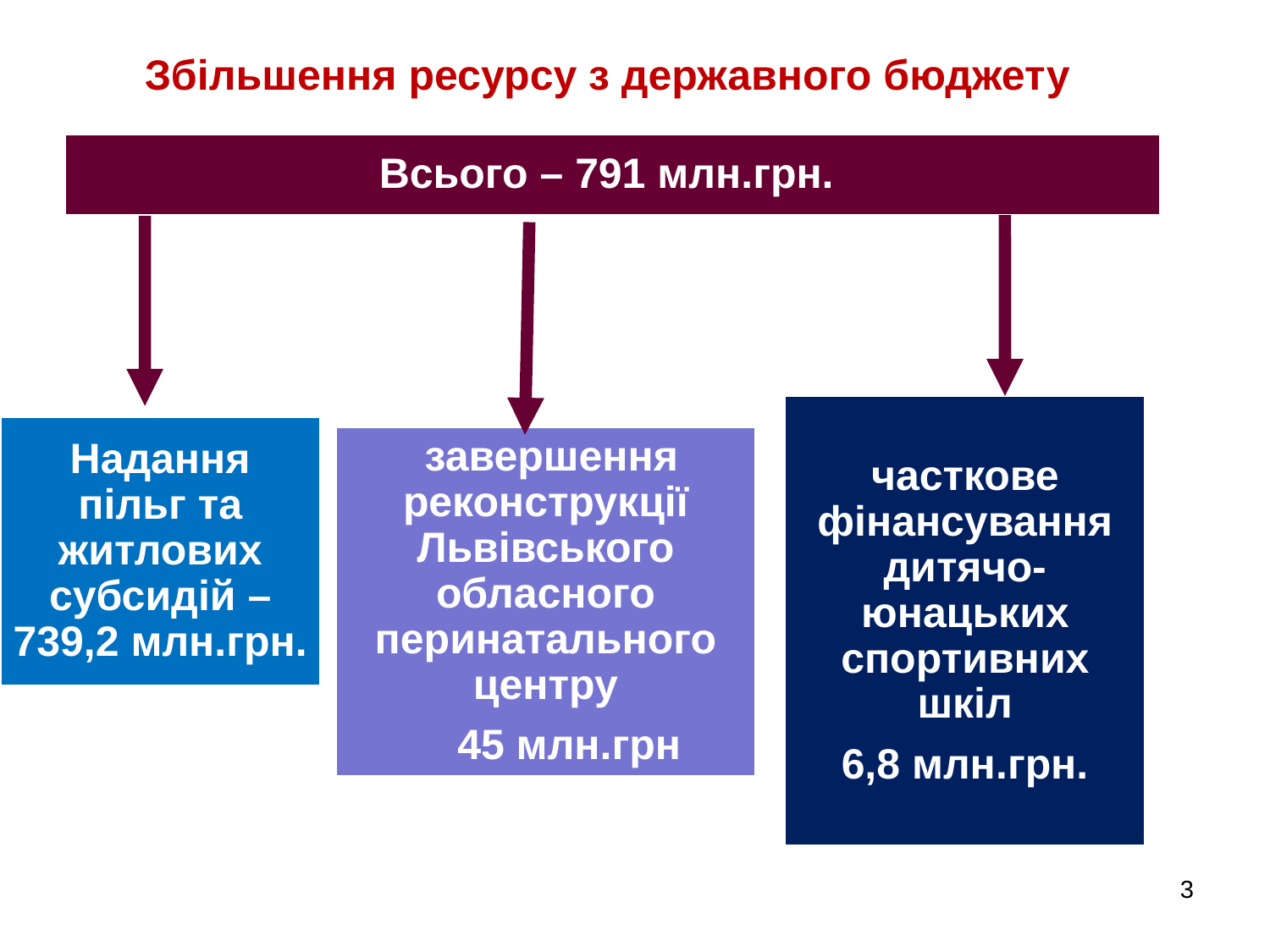

Збільшення ресурсу з державного бюджету
Всього – 791 млн.грн.
часткове фінансування дитячо-юнацьких спортивних шкіл
6,8 млн.грн.
Надання пільг та житлових субсидій – 739,2 млн.грн.
 завершення реконструкції Львівського обласного перинатального центру
    45 млн.грн

3